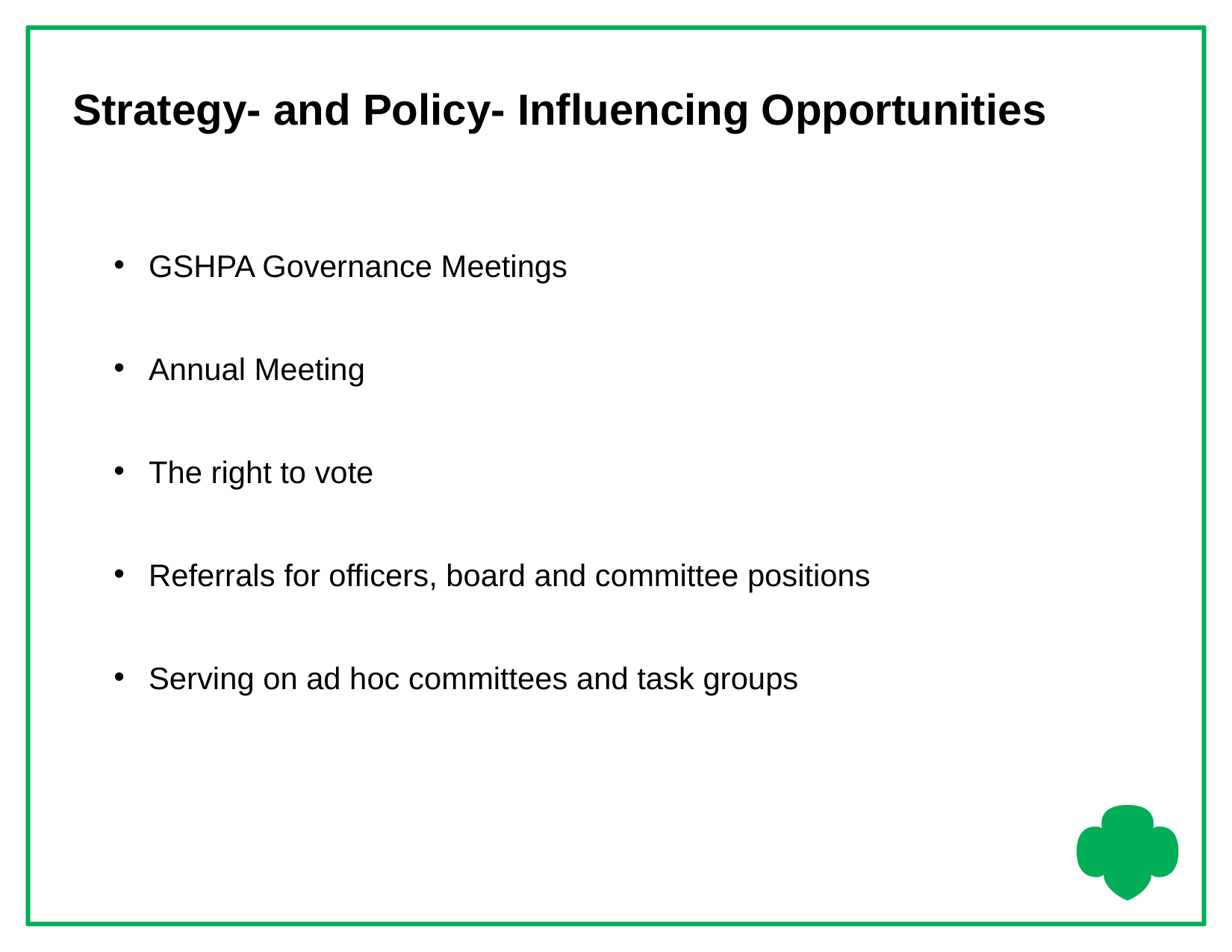

# Strategy- and Policy- Influencing Opportunities

GSHPA Governance Meetings

Annual Meeting

The right to vote

Referrals for officers, board and committee positions

Serving on ad hoc committees and task groups

5